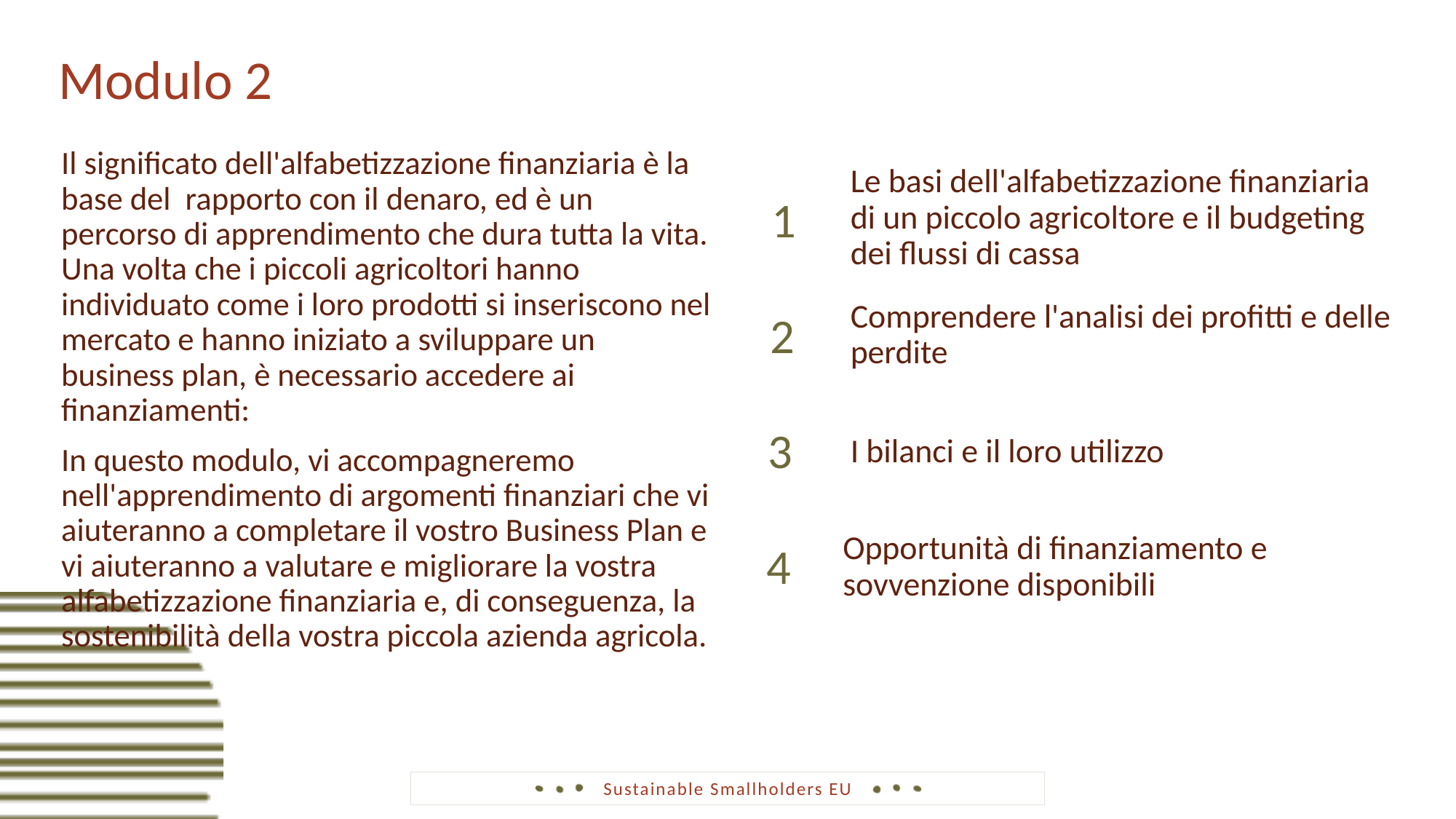

Modulo 2
Il significato dell'alfabetizzazione finanziaria è la base del  rapporto con il denaro, ed è un percorso di apprendimento che dura tutta la vita. Una volta che i piccoli agricoltori hanno individuato come i loro prodotti si inseriscono nel mercato e hanno iniziato a sviluppare un business plan, è necessario accedere ai finanziamenti:
In questo modulo, vi accompagneremo nell'apprendimento di argomenti finanziari che vi aiuteranno a completare il vostro Business Plan e vi aiuteranno a valutare e migliorare la vostra alfabetizzazione finanziaria e, di conseguenza, la sostenibilità della vostra piccola azienda agricola.

1
Le basi dell'alfabetizzazione finanziaria di un piccolo agricoltore e il budgeting dei flussi di cassa

2
Comprendere l'analisi dei profitti e delle perdite

3
I bilanci e il loro utilizzo

4
Opportunità di finanziamento e sovvenzione disponibili